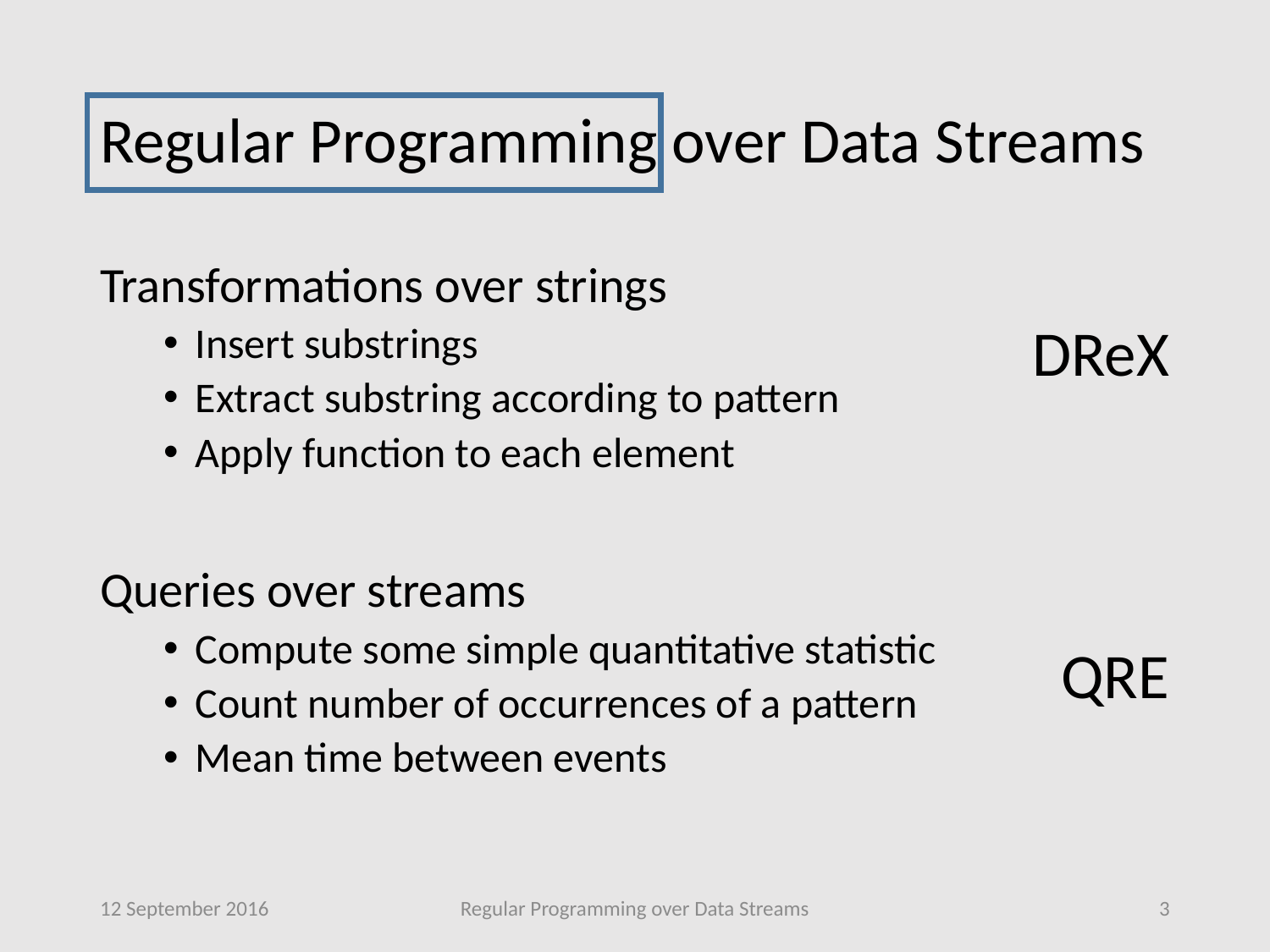

# Regular Programming over Data Streams

Transformations over strings
Insert substrings
Extract substring according to pattern
Apply function to each element

Queries over streams
Compute some simple quantitative statistic
Count number of occurrences of a pattern
Mean time between events
DReX
QRE
12 September 2016
Regular Programming over Data Streams
3